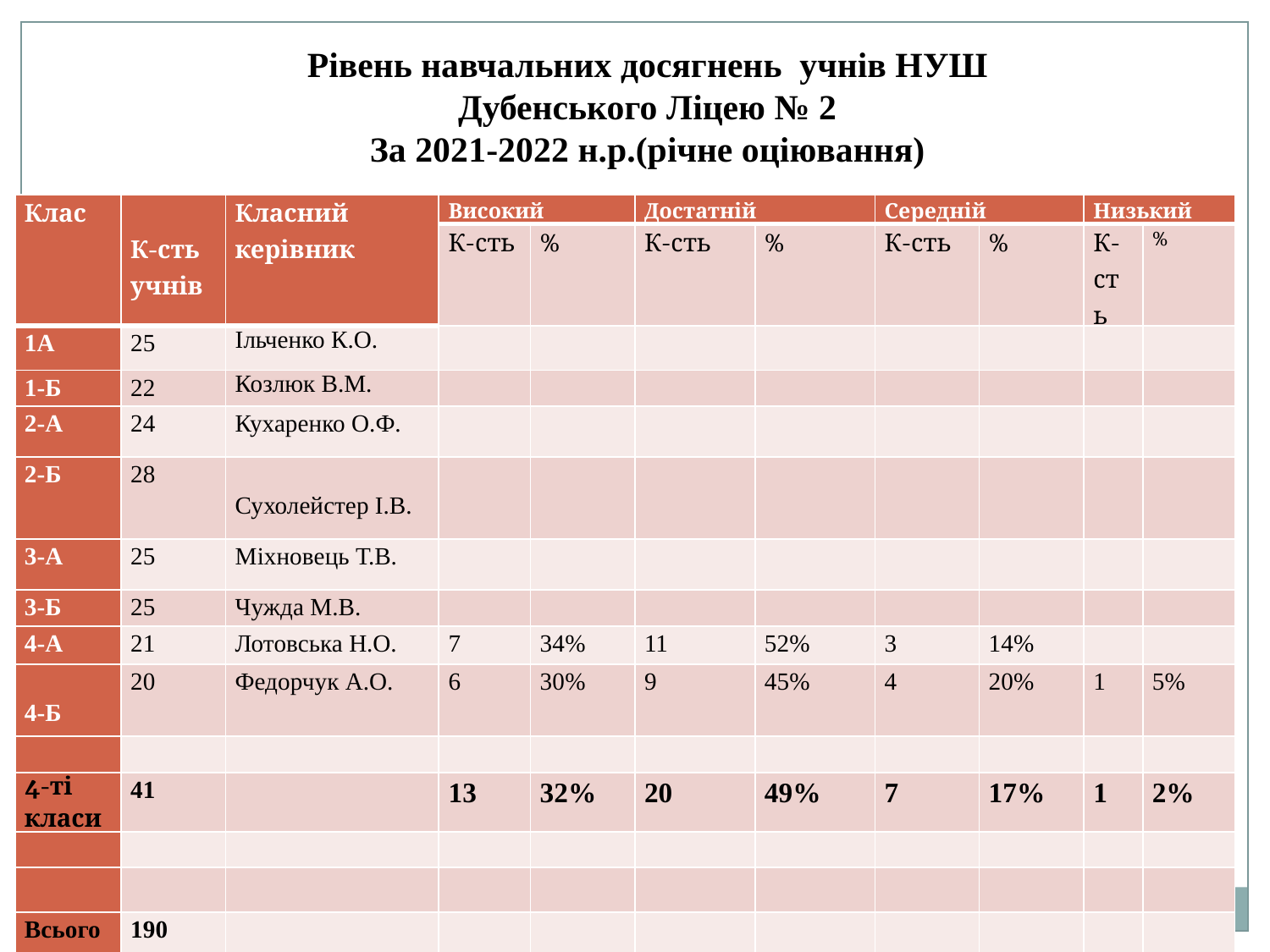

Рівень навчальних досягнень  учнів НУШ
Дубенського Ліцею № 2
За 2021-2022 н.р.(річне оціювання)
| Клас | К-сть учнів | Класний керівник | Високий |  | Достатній |  | Середній |  | Низький |  |
| --- | --- | --- | --- | --- | --- | --- | --- | --- | --- | --- |
|  |  |  | К-сть | % | К-сть | % | К-сть | % | К-сть | % |
| 1А | 25 | Ільченко К.О. |  |  |  |  |  |  |  |  |
| 1-Б | 22 | Козлюк В.М. |  |  |  |  |  |  |  |  |
| 2-А | 24 | Кухаренко О.Ф. |  |  |  |  |  |  |  |  |
| 2-Б | 28 | Сухолейстер І.В. |  |  |  |  |  |  |  |  |
| 3-А | 25 | Міхновець Т.В. |  |  |  |  |  |  |  |  |
| 3-Б | 25 | Чужда М.В. |  |  |  |  |  |  |  |  |
| 4-А | 21 | Лотовська Н.О. | 7 | 34% | 11 | 52% | 3 | 14% |  |  |
| 4-Б | 20 | Федорчук А.О. | 6 | 30% | 9 | 45% | 4 | 20% | 1 | 5% |
|  |  |  |  |  |  |  |  |  |  |  |
| 4-ті класи | 41 |  | 13 | 32% | 20 | 49% | 7 | 17% | 1 | 2% |
|  |  |  |  |  |  |  |  |  |  |  |
|  |  |  |  |  |  |  |  |  |  |  |
| Всього 1-4кл. | 190 |  |  |  |  |  |  |  |  |  |